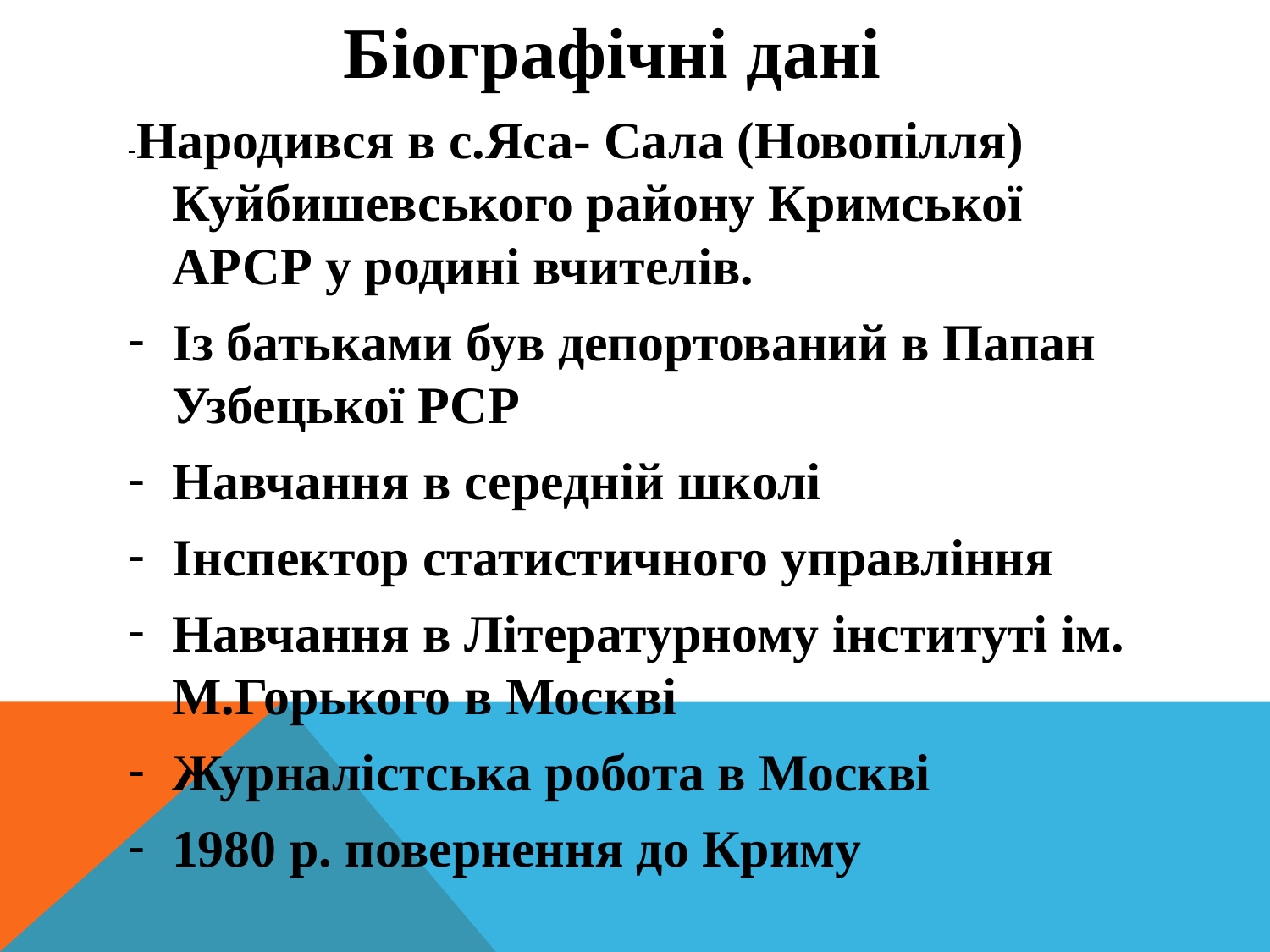

Біографічні дані
-Народився в с.Яса- Сала (Новопілля) Куйбишевського району Кримської АРСР у родині вчителів.
Із батьками був депортований в Папан Узбецької РСР
Навчання в середній школі
Інспектор статистичного управління
Навчання в Літературному інституті ім. М.Горького в Москві
Журналістська робота в Москві
1980 р. повернення до Криму

#